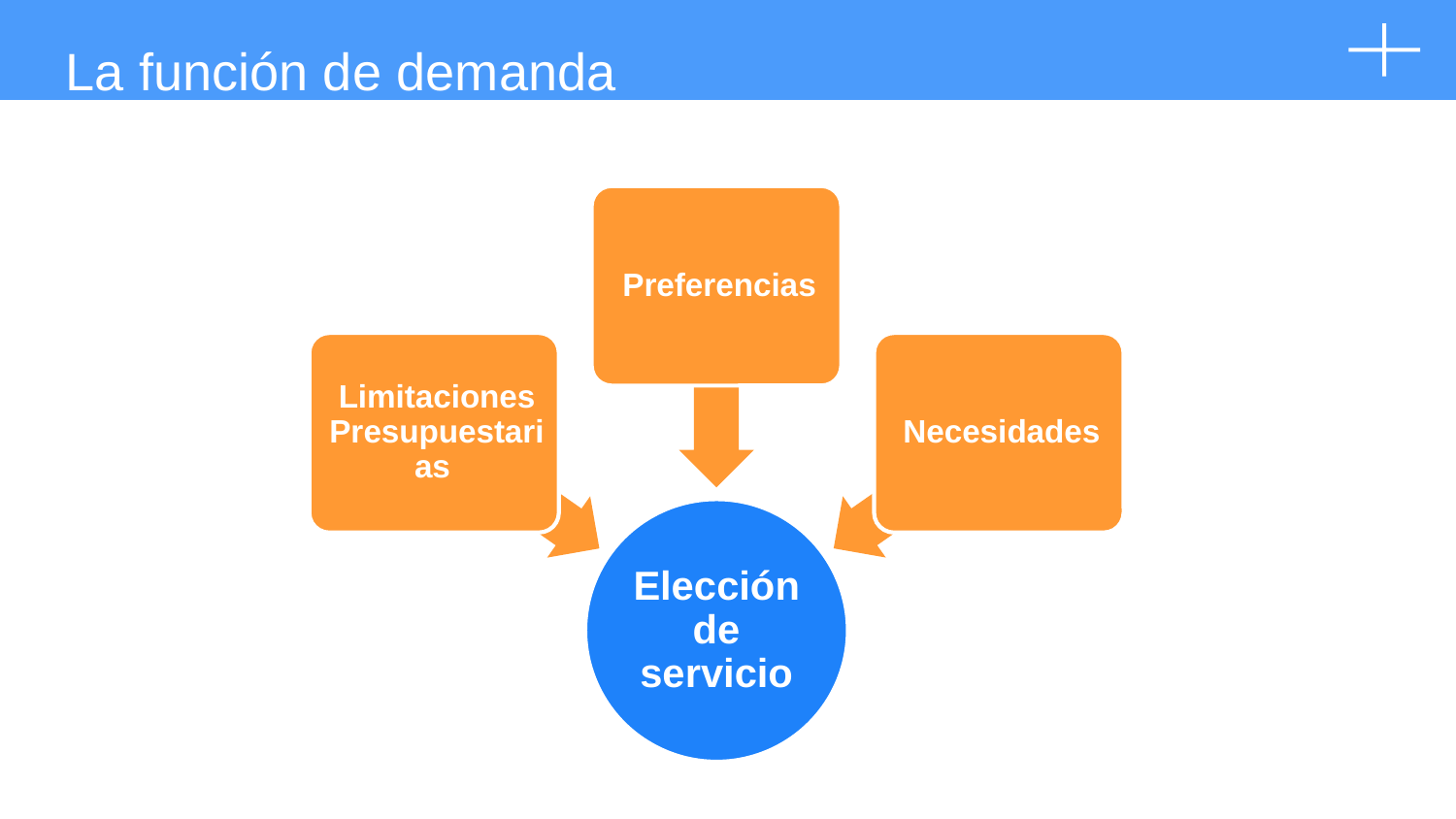

La función de demanda
Elección de servicio
Limitaciones Presupuestarias
Preferencias
Necesidades